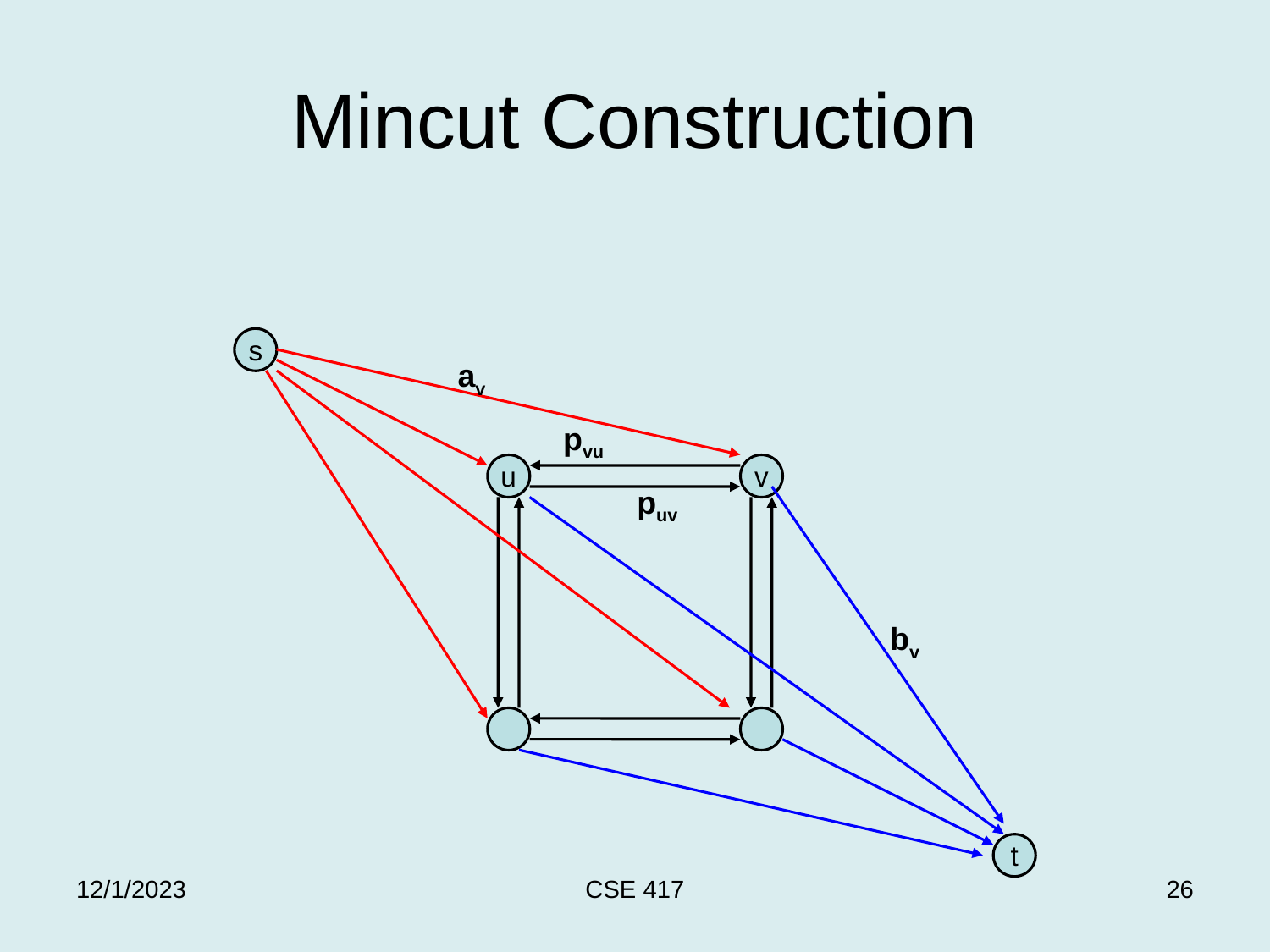

# Mincut Construction
s

av

pvu
u
v

puv

bv

t
12/1/2023
CSE 417
26